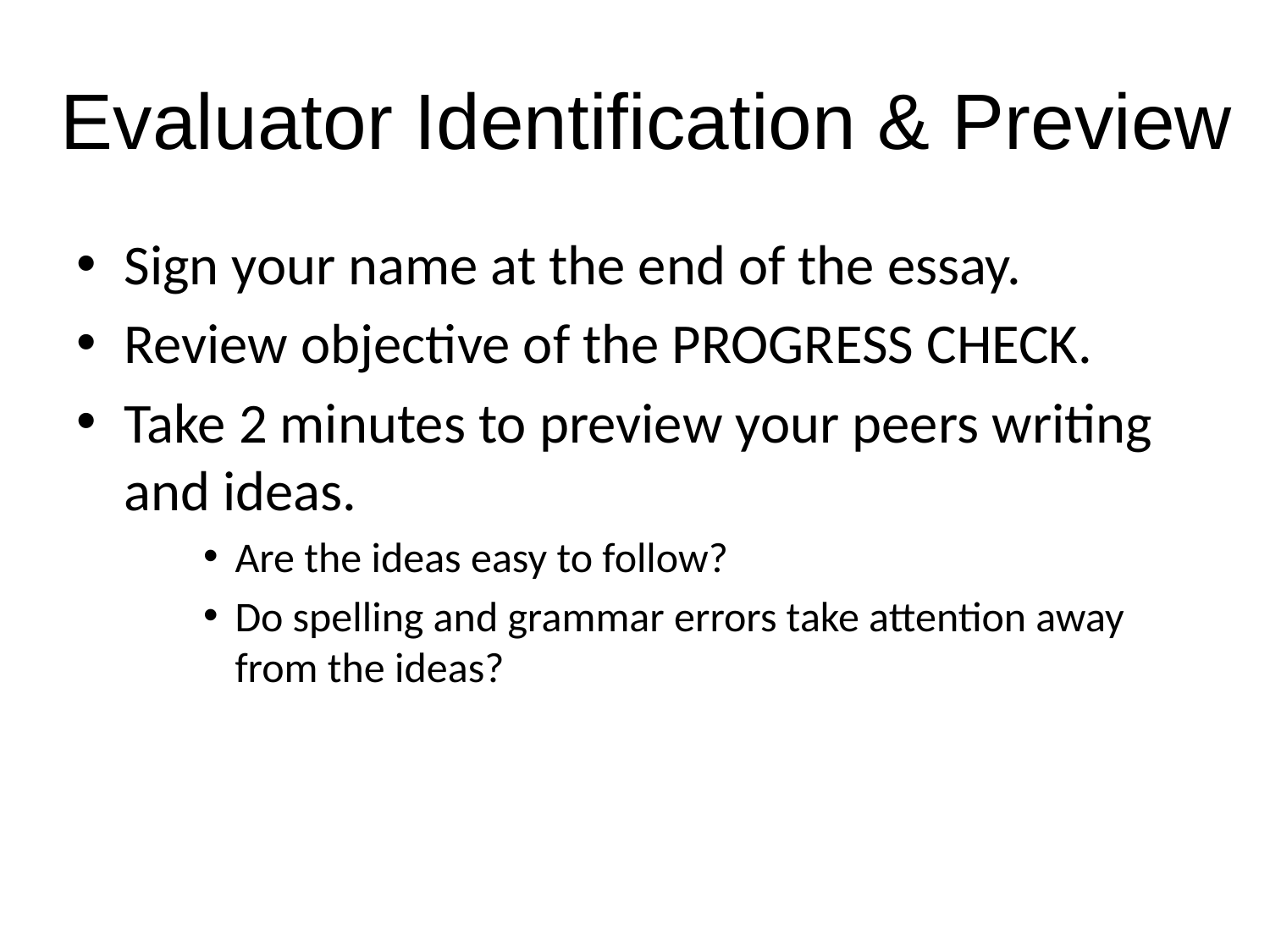

# Evaluator Identification & Preview
Sign your name at the end of the essay.
Review objective of the PROGRESS CHECK.
Take 2 minutes to preview your peers writing and ideas.
Are the ideas easy to follow?
Do spelling and grammar errors take attention away from the ideas?